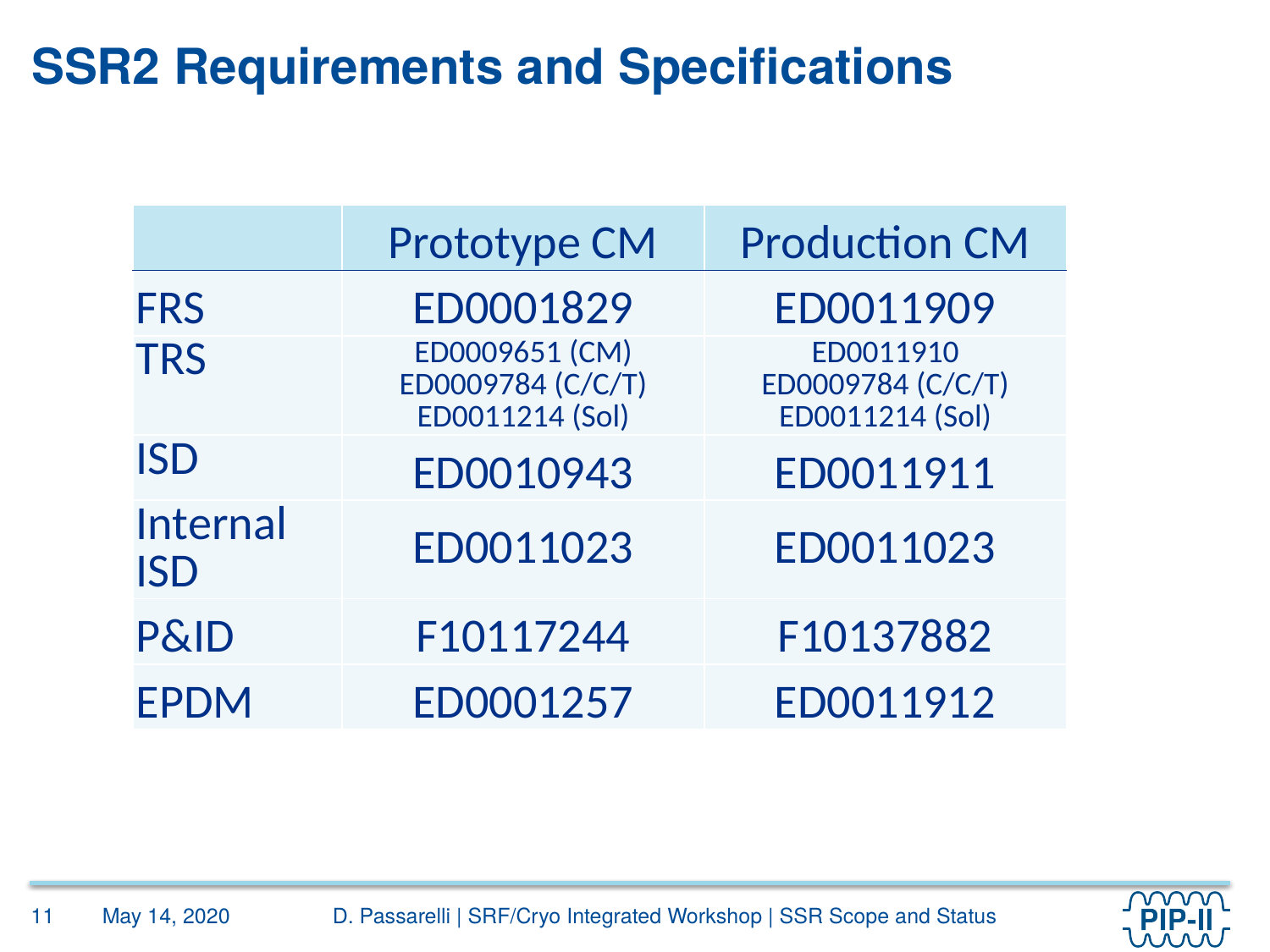

# SSR2 Requirements and Specifications
|  | Prototype CM | Production CM |
| --- | --- | --- |
| FRS | ED0001829 | ED0011909 |
| TRS | ED0009651 (CM) ED0009784 (C/C/T) ED0011214 (Sol) | ED0011910 ED0009784 (C/C/T) ED0011214 (Sol) |
| ISD | ED0010943 | ED0011911 |
| Internal ISD | ED0011023 | ED0011023 |
| P&ID | F10117244 | F10137882 |
| EPDM | ED0001257 | ED0011912 |
May 14, 2020
11
D. Passarelli | SRF/Cryo Integrated Workshop | SSR Scope and Status